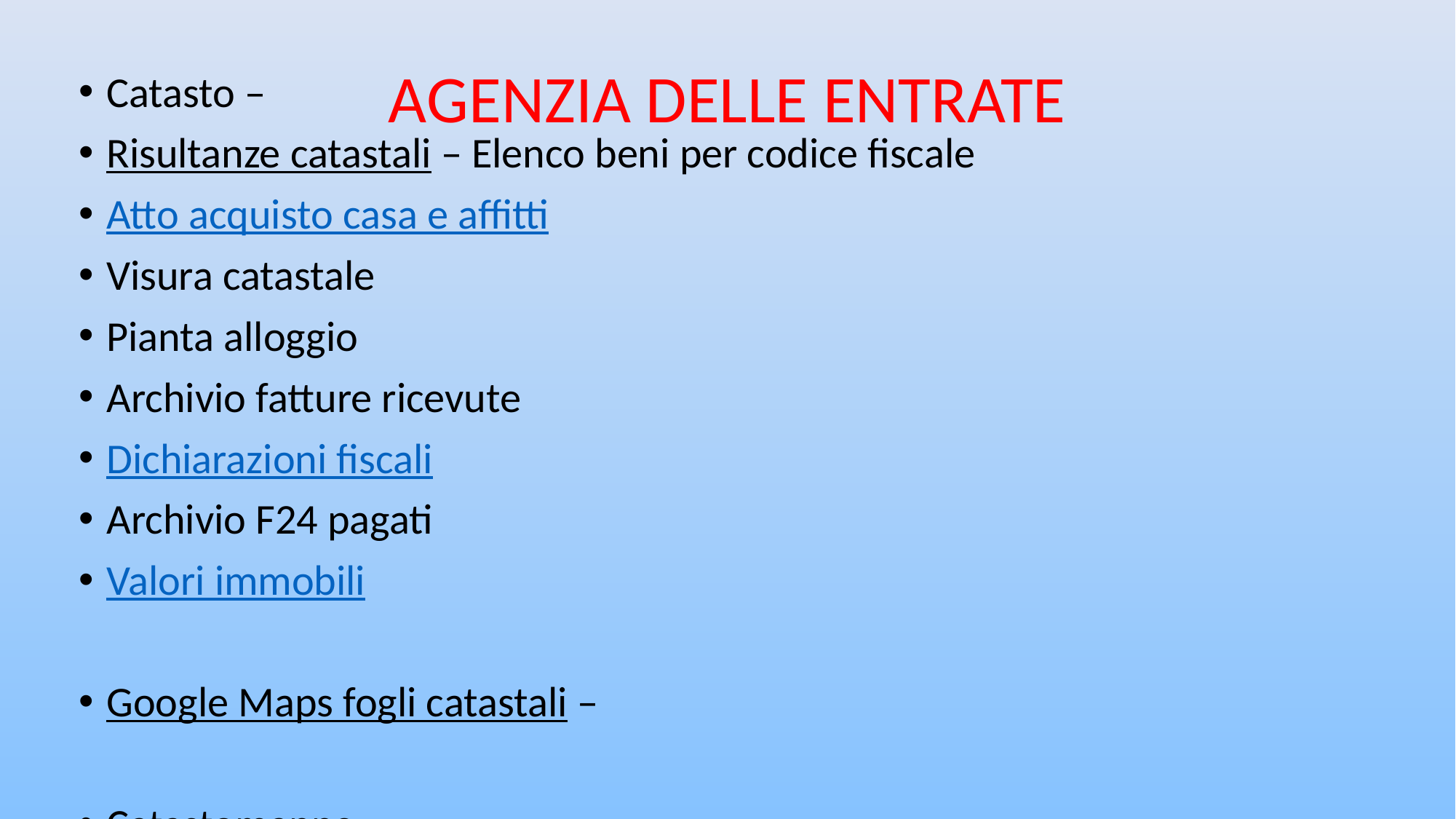

# AGENZIA DELLE ENTRATE
Catasto –
Risultanze catastali – Elenco beni per codice fiscale
Atto acquisto casa e affitti
Visura catastale
Pianta alloggio
Archivio fatture ricevute
Dichiarazioni fiscali
Archivio F24 pagati
Valori immobili

Google Maps fogli catastali –

Catastomappe